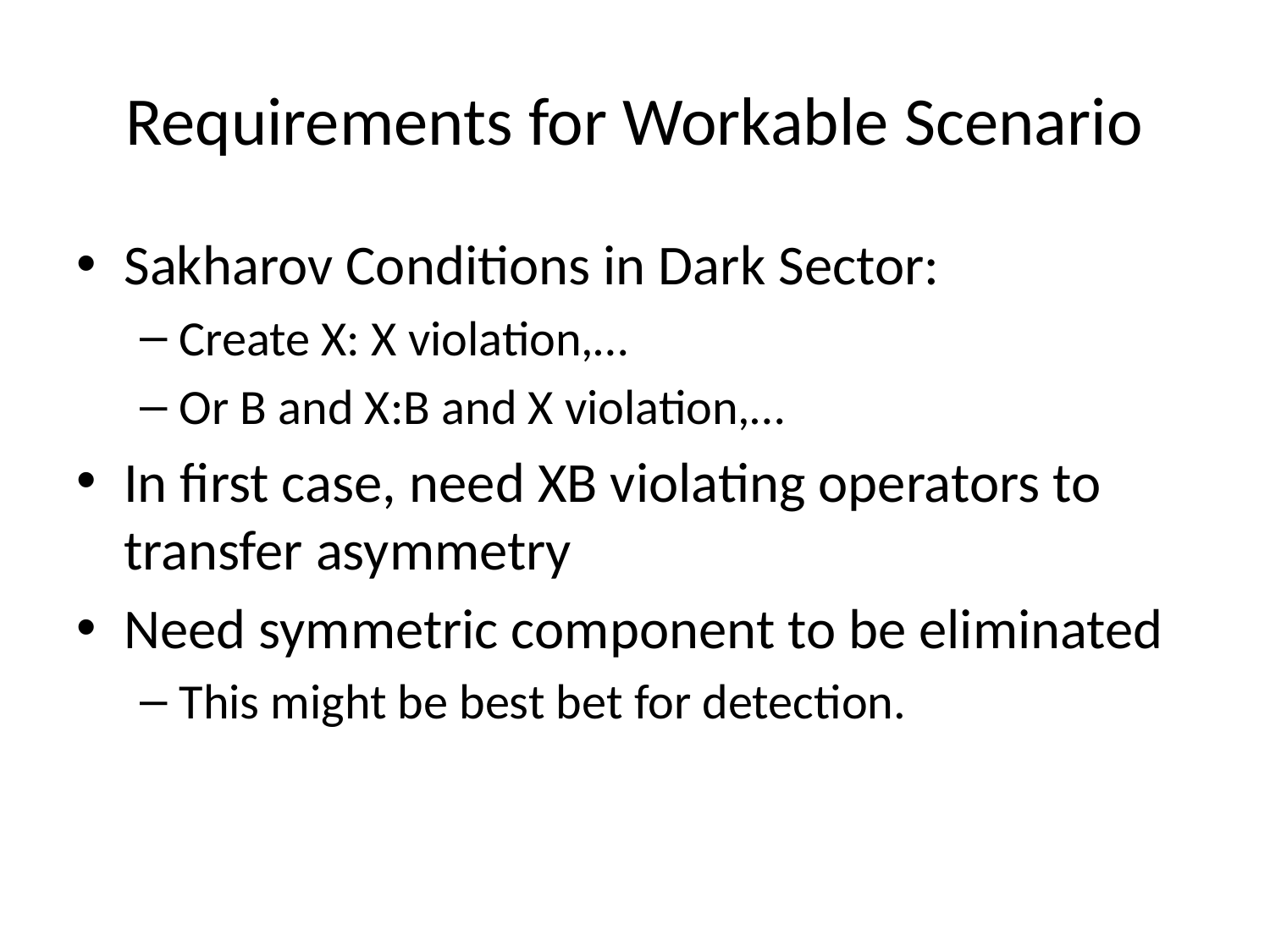

# Requirements for Workable Scenario
Sakharov Conditions in Dark Sector:
Create X: X violation,…
Or B and X:B and X violation,…
In first case, need XB violating operators to transfer asymmetry
Need symmetric component to be eliminated
This might be best bet for detection.